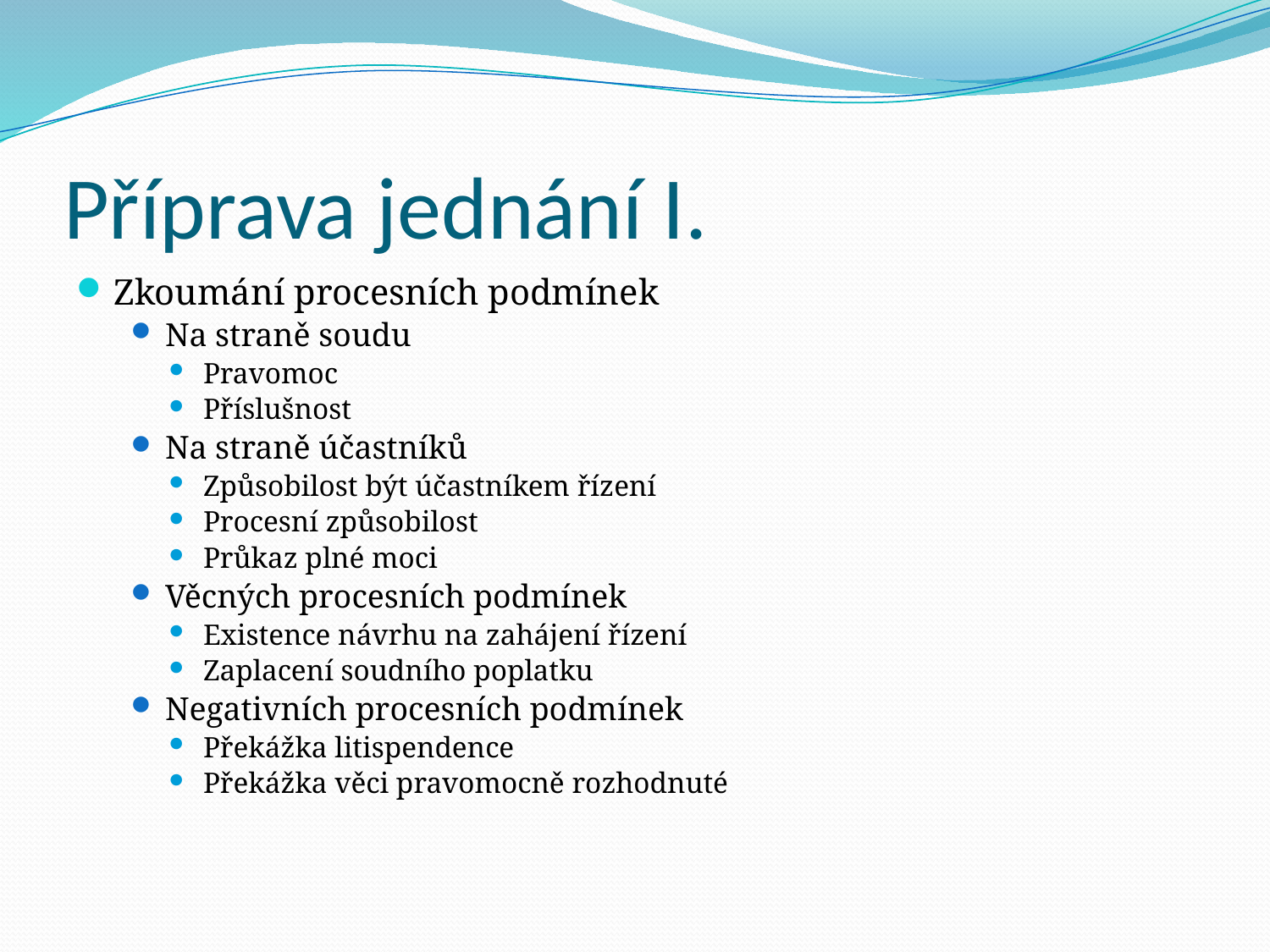

# Příprava jednání I.
Zkoumání procesních podmínek
Na straně soudu
Pravomoc
Příslušnost
Na straně účastníků
Způsobilost být účastníkem řízení
Procesní způsobilost
Průkaz plné moci
Věcných procesních podmínek
Existence návrhu na zahájení řízení
Zaplacení soudního poplatku
Negativních procesních podmínek
Překážka litispendence
Překážka věci pravomocně rozhodnuté